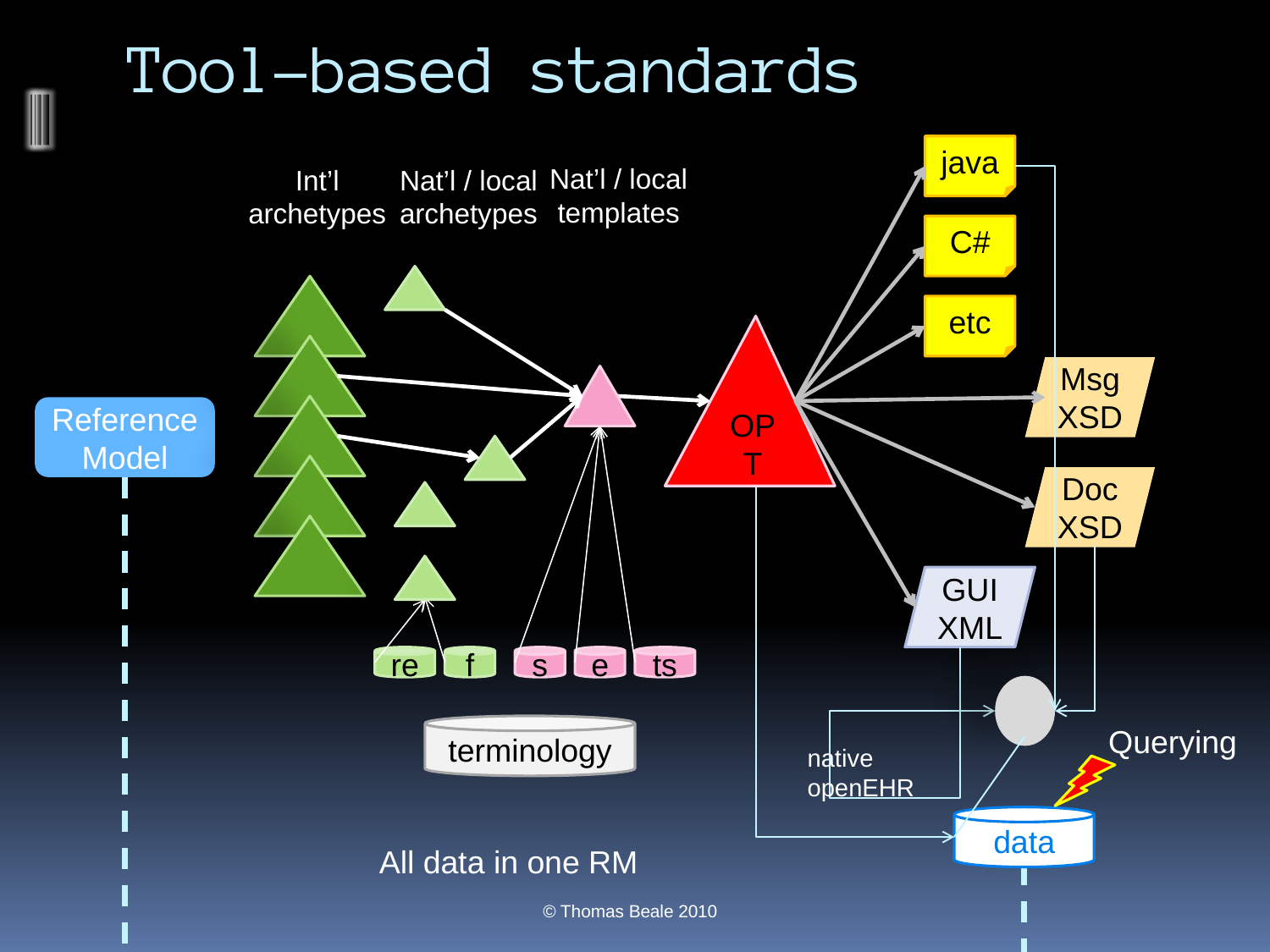

# Tool-based standards
java
C#
etc

Nat’l / local
templates

s
e
ts
Int’l
archetypes

Nat’l / local
archetypes

OPT
Msg XSD
DocXSD
Reference Model
GUI XML
All data in one RM
native
openEHR
data
re
f
terminology
Querying